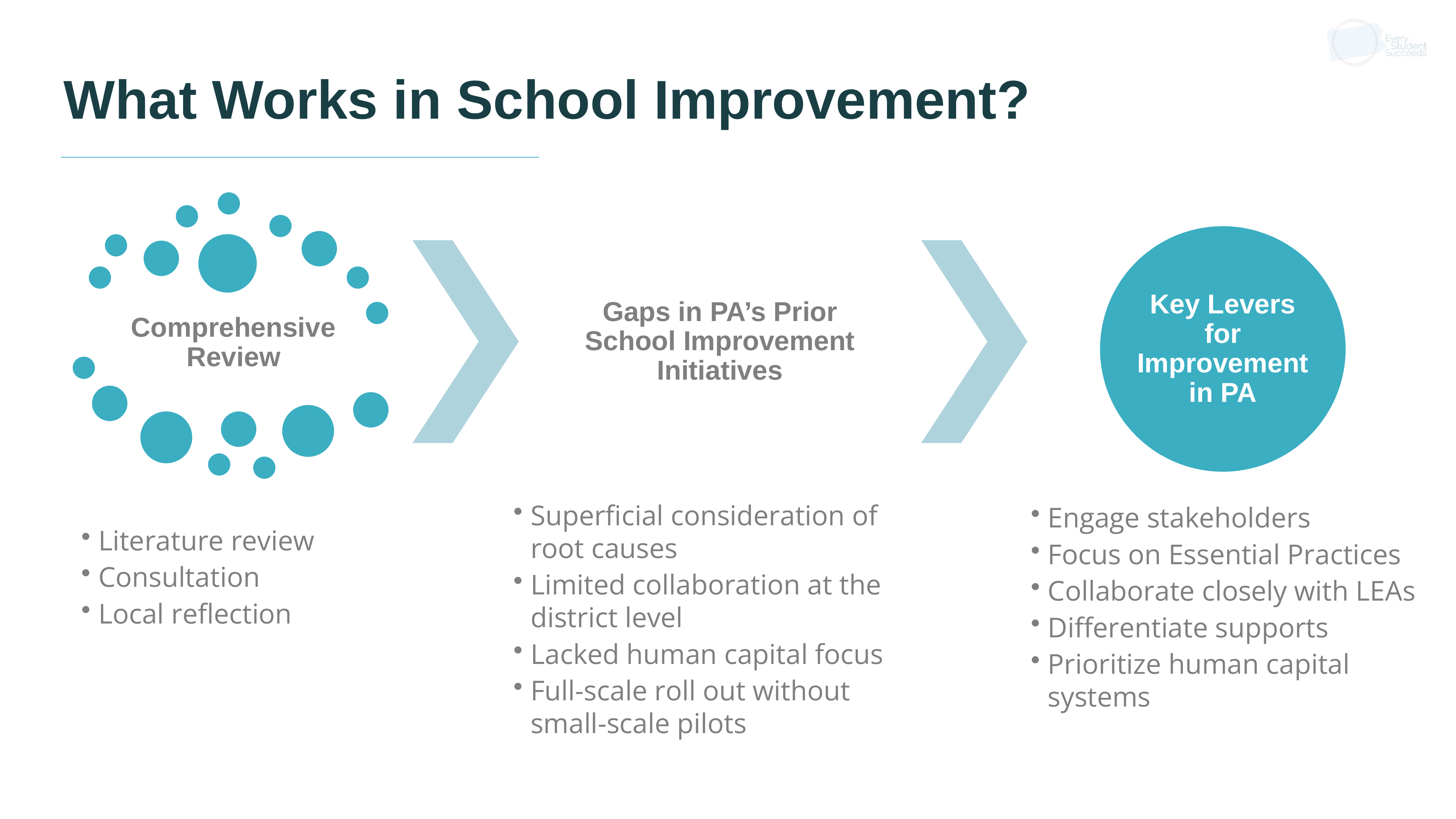

# What Works in School Improvement?
Comprehensive Review
Literature review
Consultation
Local reflection
Gaps in PA’s Prior School Improvement Initiatives
Superficial consideration of root causes
Limited collaboration at the district level
Lacked human capital focus
Full-scale roll out without small-scale pilots
Key Levers for Improvement in PA

Engage stakeholders
Focus on Essential Practices
Collaborate closely with LEAs
Differentiate supports
Prioritize human capital systems